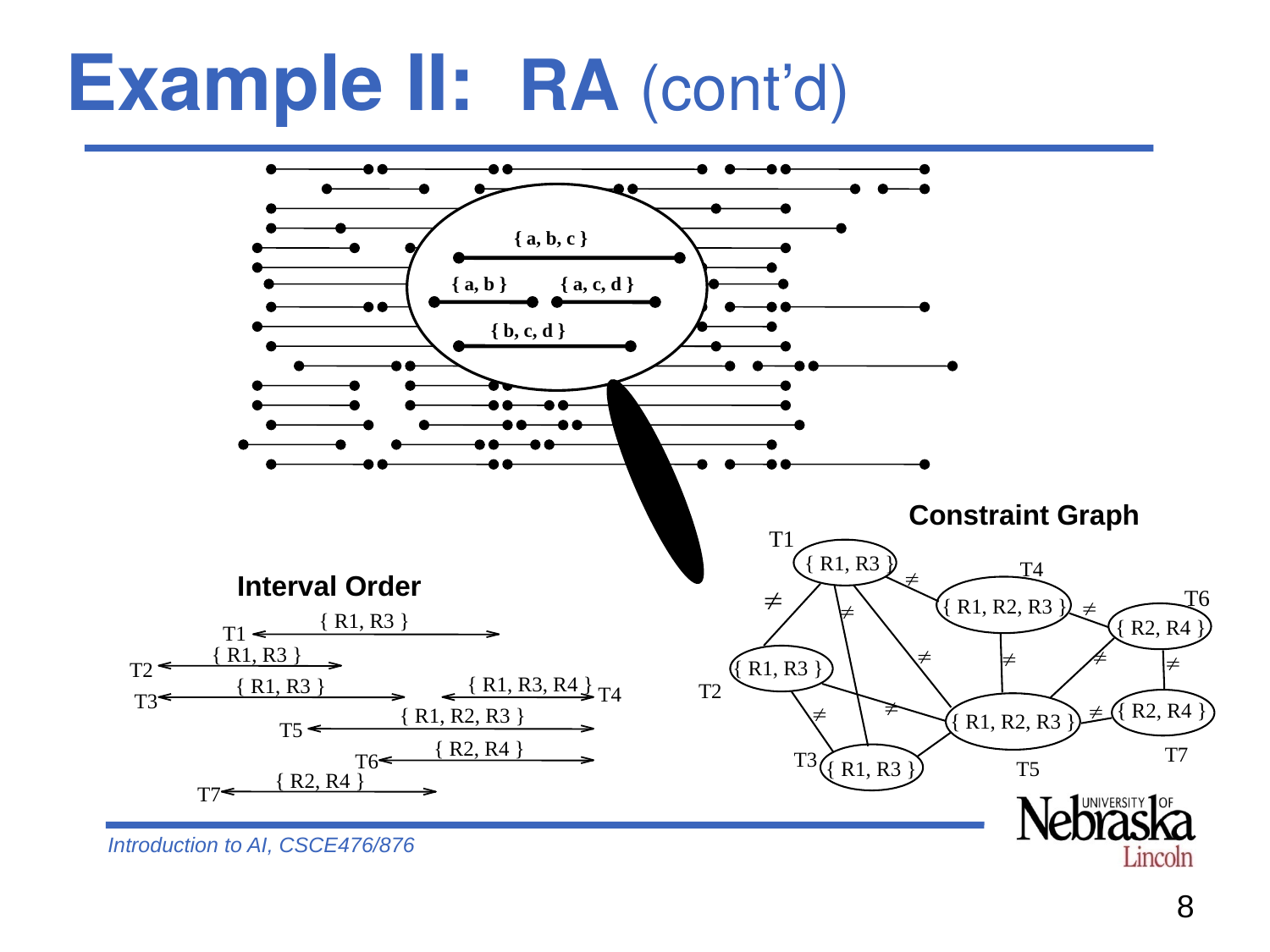

# Example II:  RA (cont’d)

              { a, b, c }

{ a, b }           { a, c, d }

        { b, c, d }

Constraint Graph
T1

{ R1, R3 }
T4
≠

≠

T6

{ R1, R2, R3 }
≠
≠

{ R2, R4 }

≠
≠
≠

≠

{ R1, R3 }

≠
{ R2, R4 }
≠
≠
{ R1, R2, R3 }

T7

T3
{ R1, R3 }
T5
Interval Order
{ R1, R3 }
T1

{ R1, R3 }
T2

{ R1, R3, R4 }
{ R1, R3 }
T2
T4
T3

{ R1, R2, R3 }
T5

{ R2, R4 }
T6

{ R2, R4 }
T7

8